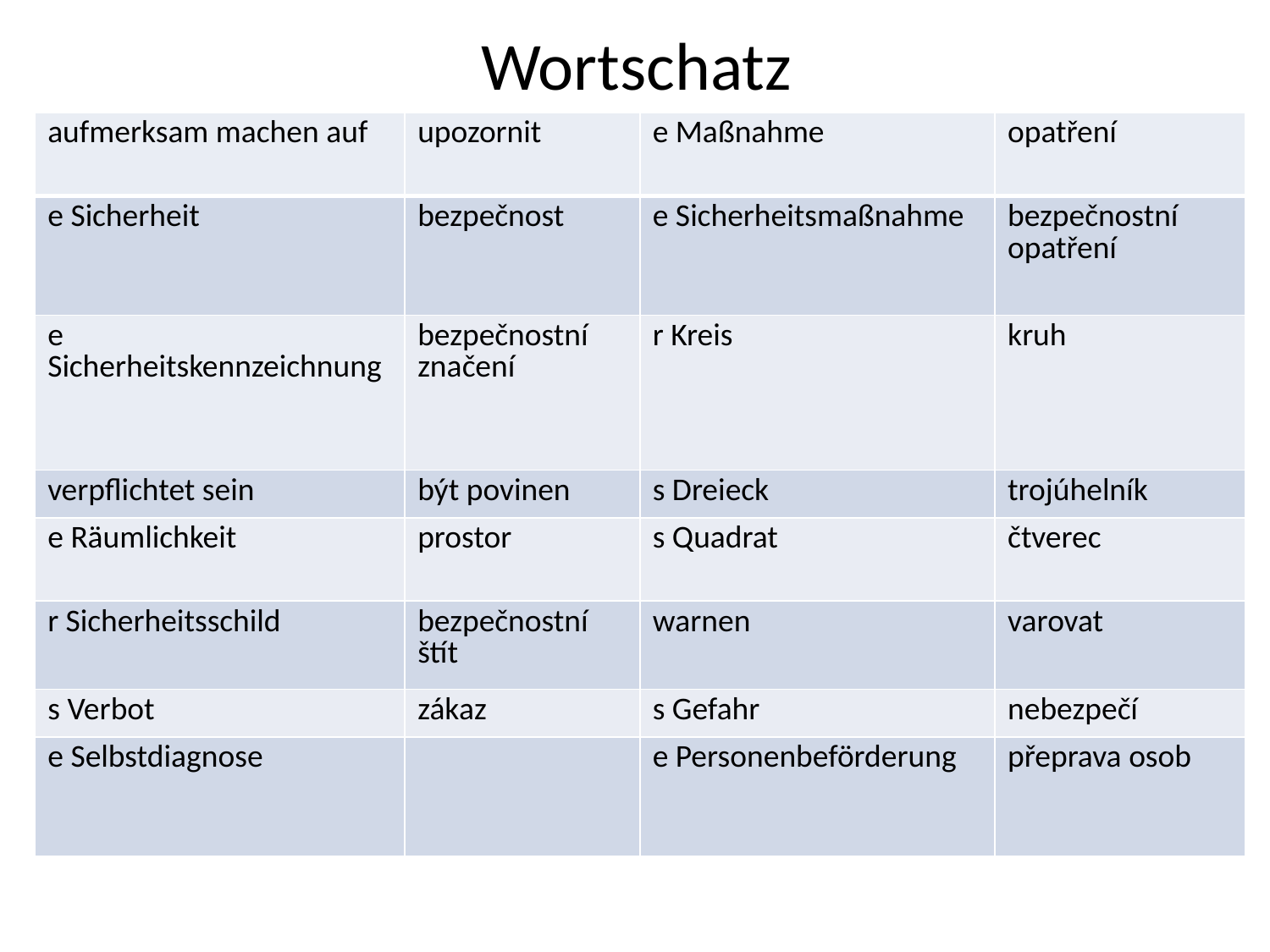

# Wortschatz
| aufmerksam machen auf | upozornit | e Maßnahme | opatření |
| --- | --- | --- | --- |
| e Sicherheit | bezpečnost | e Sicherheitsmaßnahme | bezpečnostní opatření |
| e Sicherheitskennzeichnung | bezpečnostní značení | r Kreis | kruh |
| verpflichtet sein | být povinen | s Dreieck | trojúhelník |
| e Räumlichkeit | prostor | s Quadrat | čtverec |
| r Sicherheitsschild | bezpečnostní štít | warnen | varovat |
| s Verbot | zákaz | s Gefahr | nebezpečí |
| e Selbstdiagnose |  | e Personenbeförderung | přeprava osob |